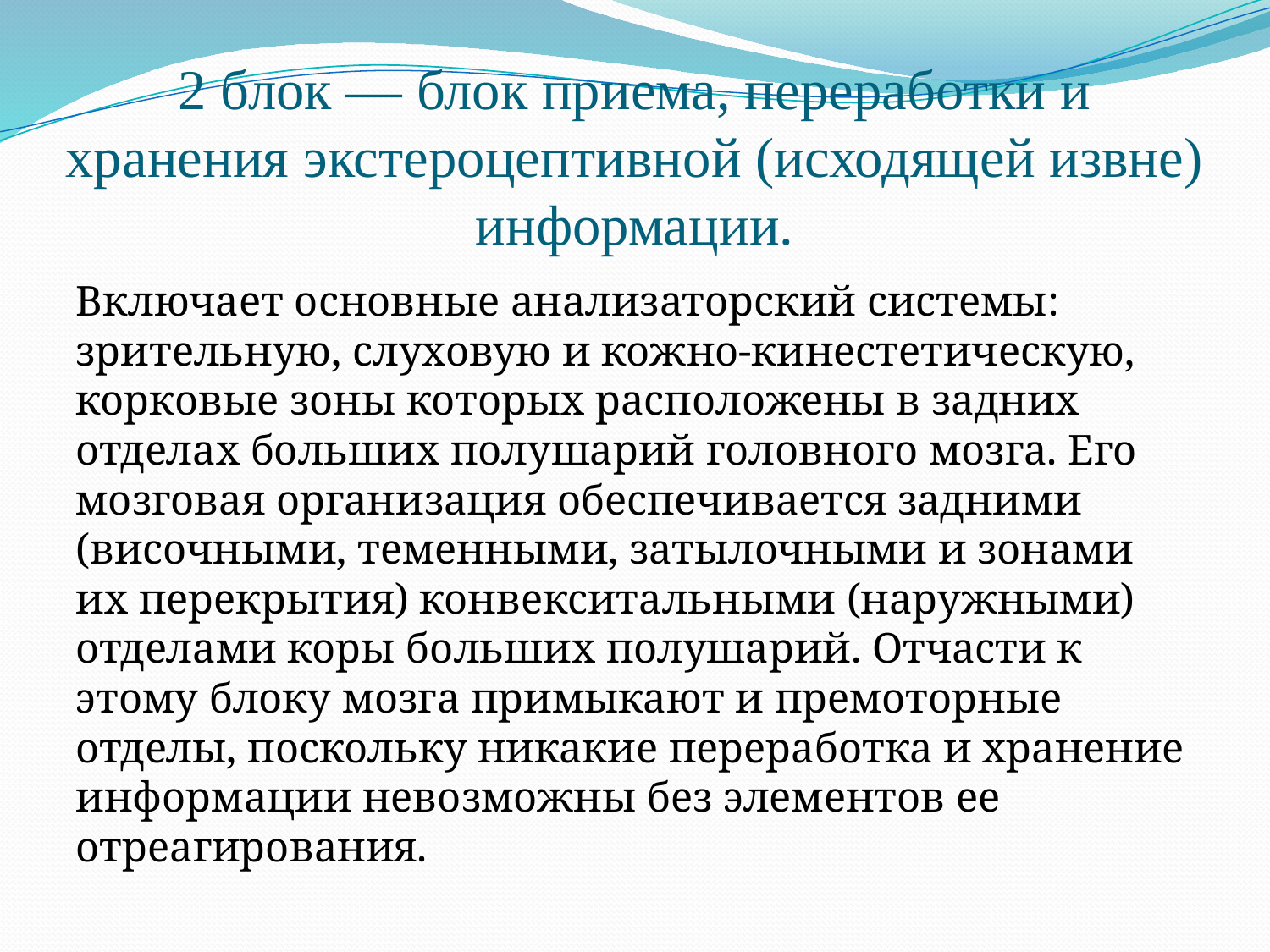

# 2 блок — блок приема, переработки и хранения экстероцептивной (исходящей извне) информации.
Включает основные анализаторский системы: зрительную, слуховую и кожно-кинестетическую, корковые зоны которых расположены в задних отделах больших полушарий головного мозга. Его мозговая организация обеспечивается задними (височными, теменными, затылочными и зонами их перекрытия) конвекситальными (наружными) отделами коры больших полушарий. Отчасти к этому блоку мозга примыкают и премоторные отделы, поскольку никакие переработка и хранение информации невозможны без элементов ее отреагирования.